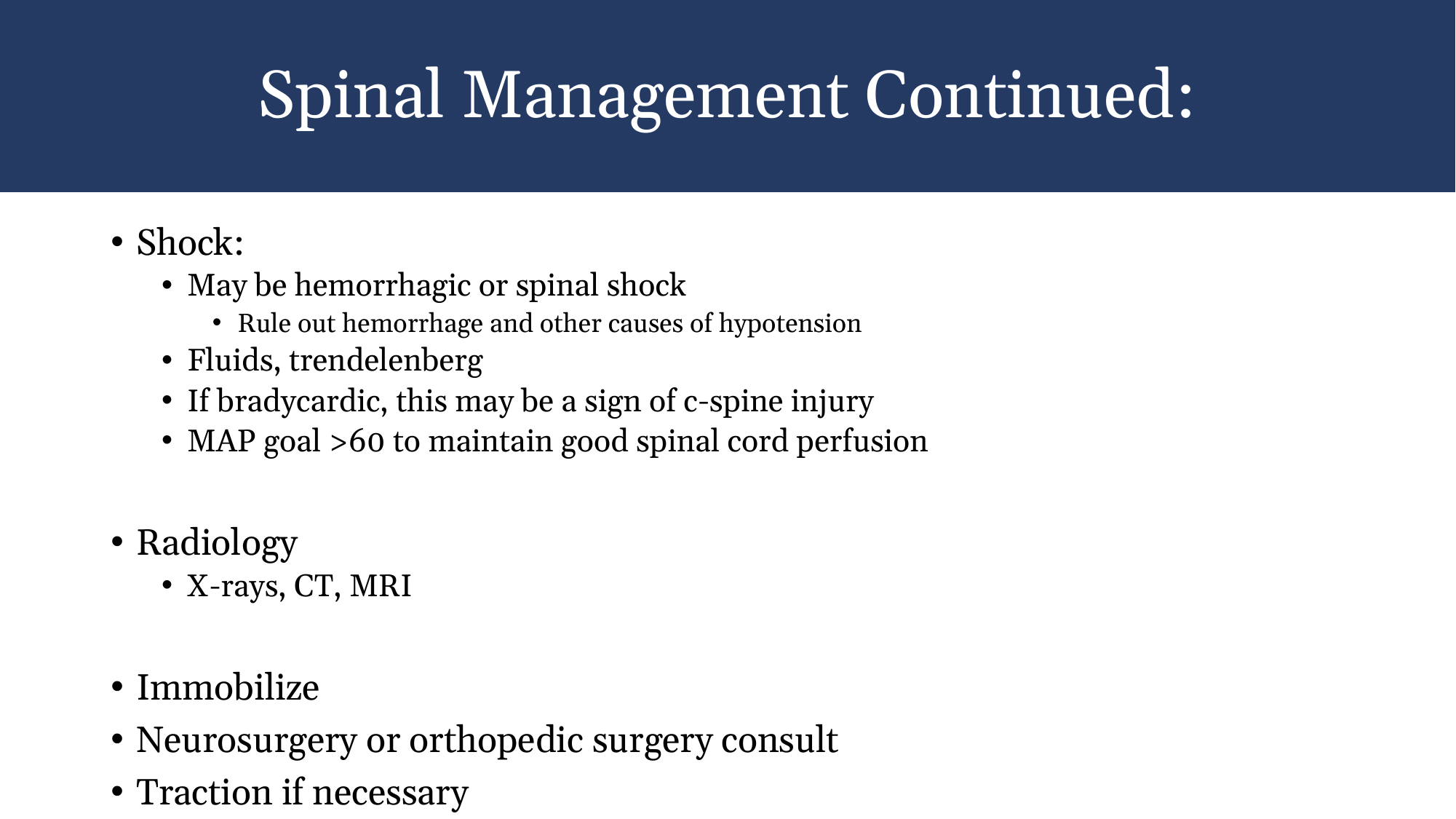

# Spinal Management Continued:
Shock:
May be hemorrhagic or spinal shock
Rule out hemorrhage and other causes of hypotension
Fluids, trendelenberg
If bradycardic, this may be a sign of c-spine injury
MAP goal >60 to maintain good spinal cord perfusion

Radiology
X-rays, CT, MRI

Immobilize
Neurosurgery or orthopedic surgery consult
Traction if necessary